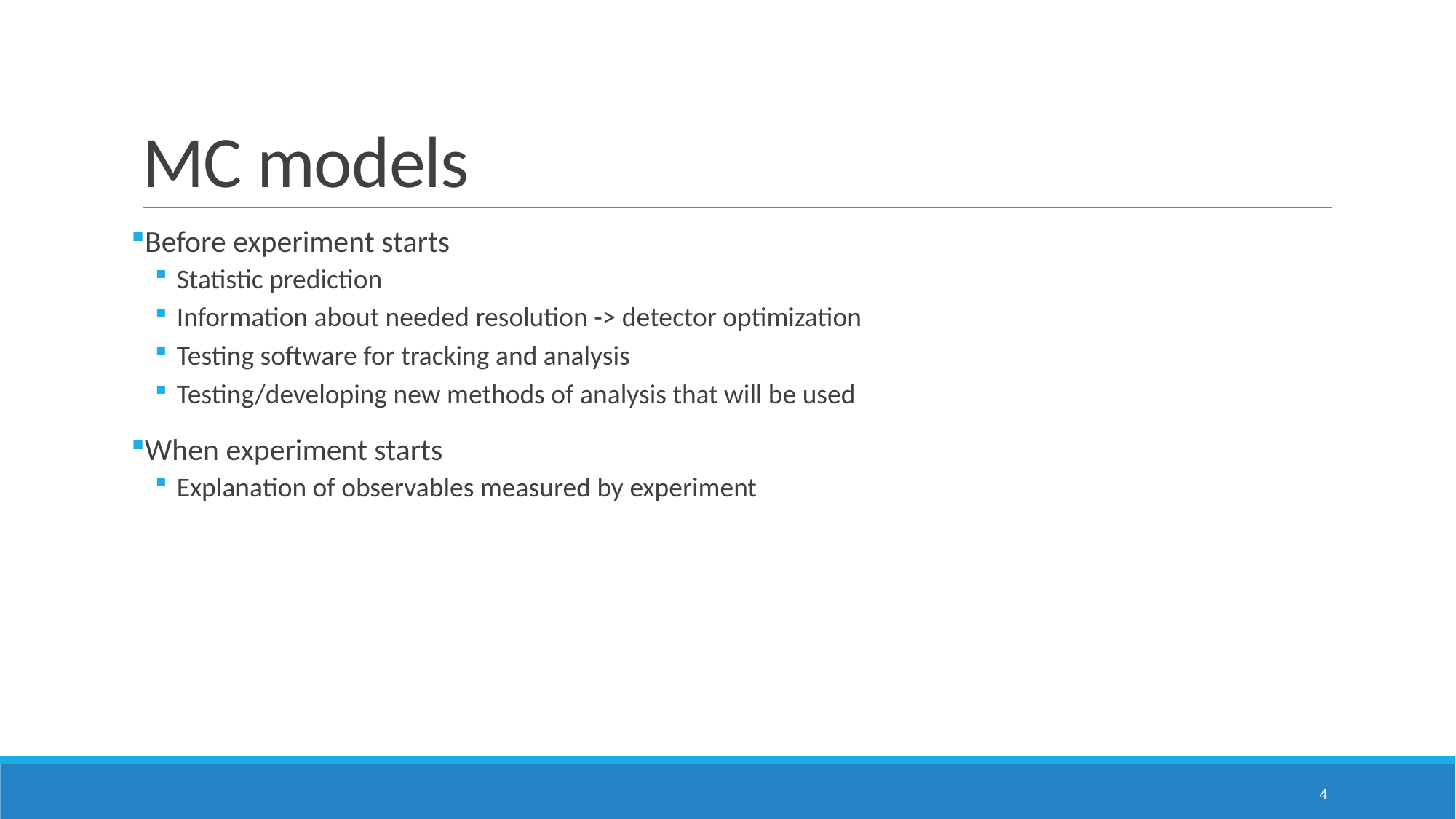

# MC models
Before experiment starts
Statistic prediction
Information about needed resolution -> detector optimization
Testing software for tracking and analysis
Testing/developing new methods of analysis that will be used
When experiment starts
Explanation of observables measured by experiment
4